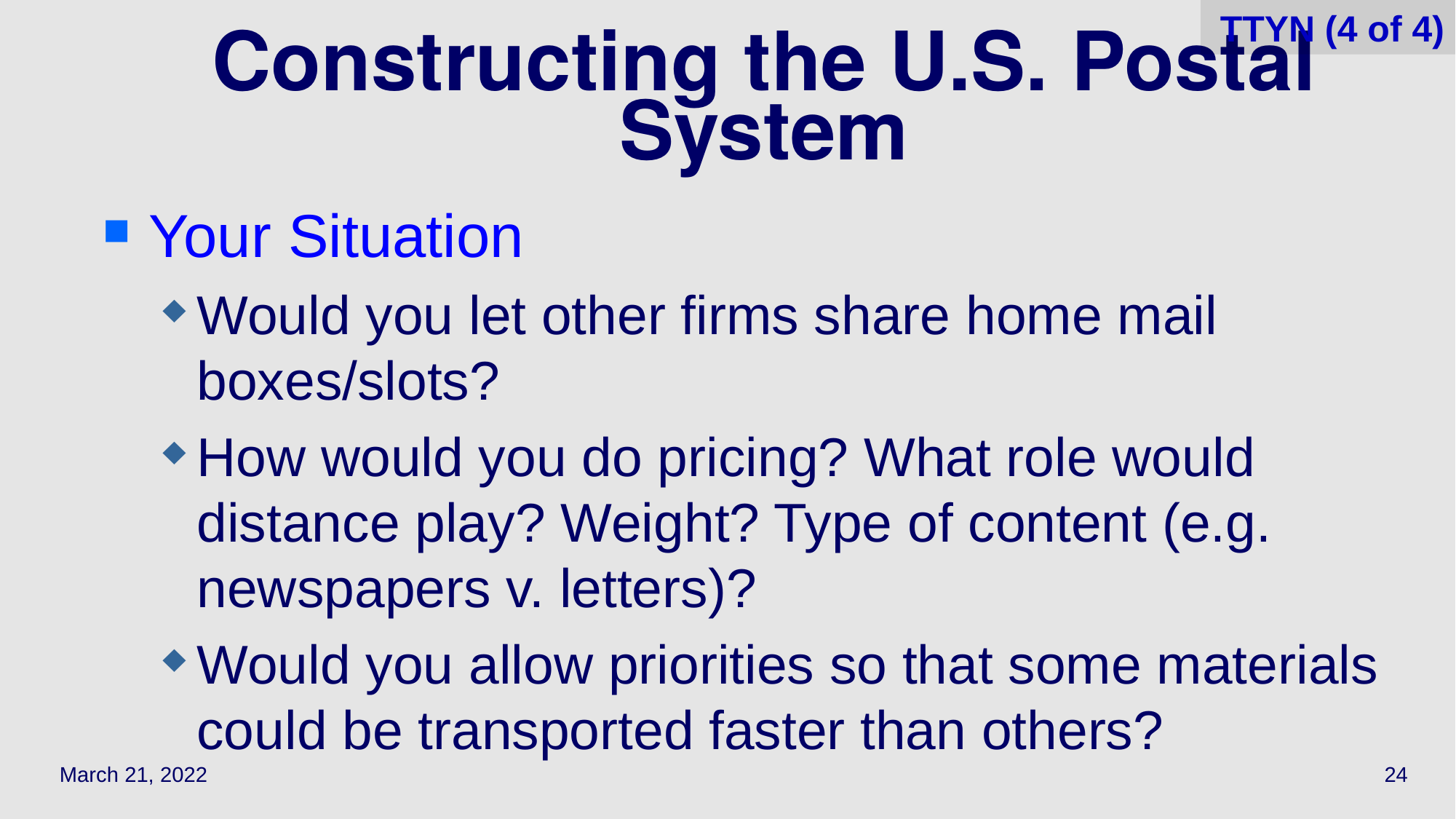

TTYN (4 of 4)
# Constructing the U.S. Postal System
Your Situation
Would you let other firms share home mail boxes/slots?
How would you do pricing? What role would distance play? Weight? Type of content (e.g. newspapers v. letters)?
Would you allow priorities so that some materials could be transported faster than others?
March 21, 2022
24